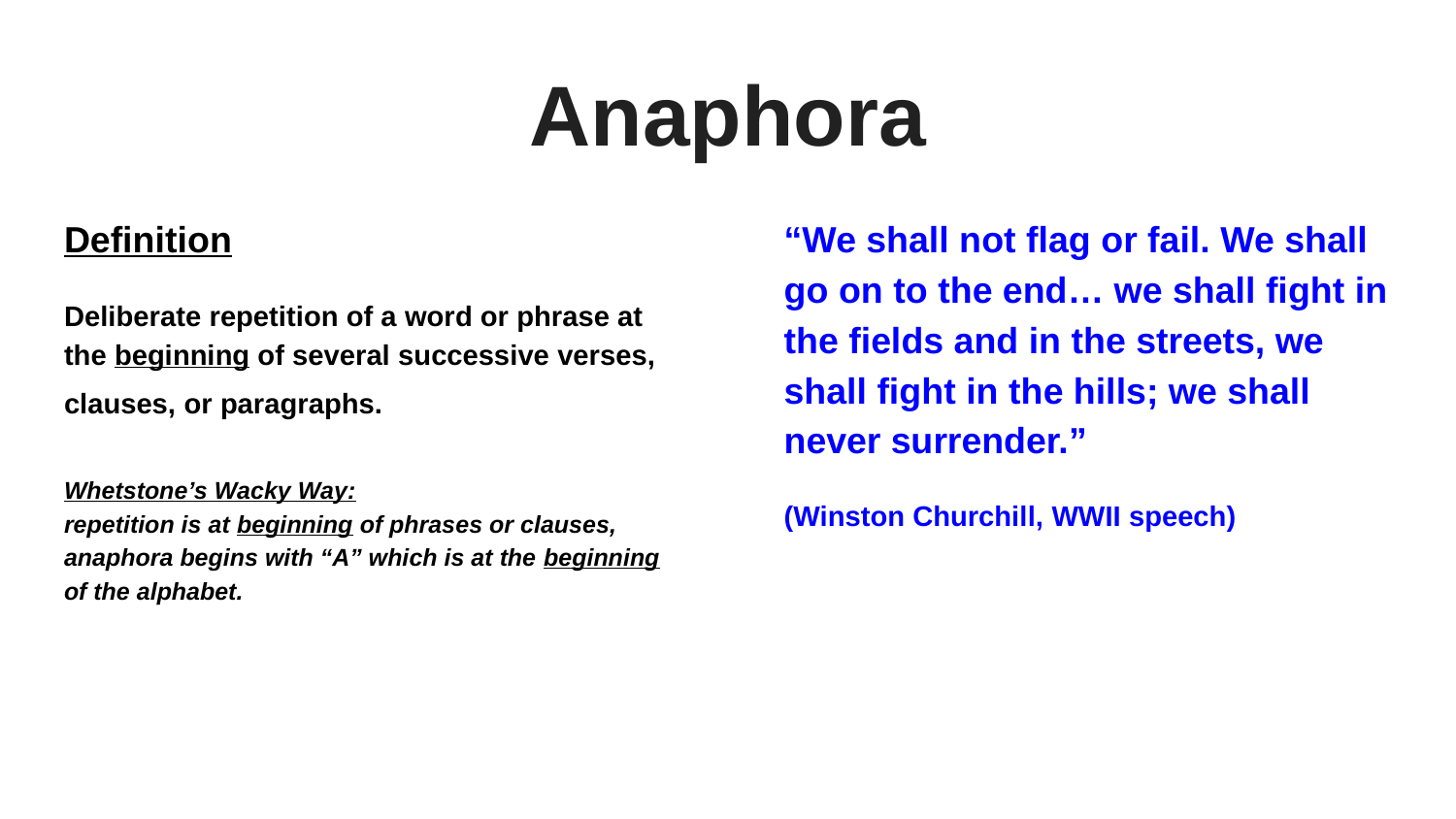

# Anaphora
Definition
Deliberate repetition of a word or phrase at the beginning of several successive verses, clauses, or paragraphs.

Whetstone’s Wacky Way:
repetition is at beginning of phrases or clauses, anaphora begins with “A” which is at the beginning of the alphabet.

“We shall not flag or fail. We shall go on to the end… we shall fight in the fields and in the streets, we shall fight in the hills; we shall never surrender.”
(Winston Churchill, WWII speech)